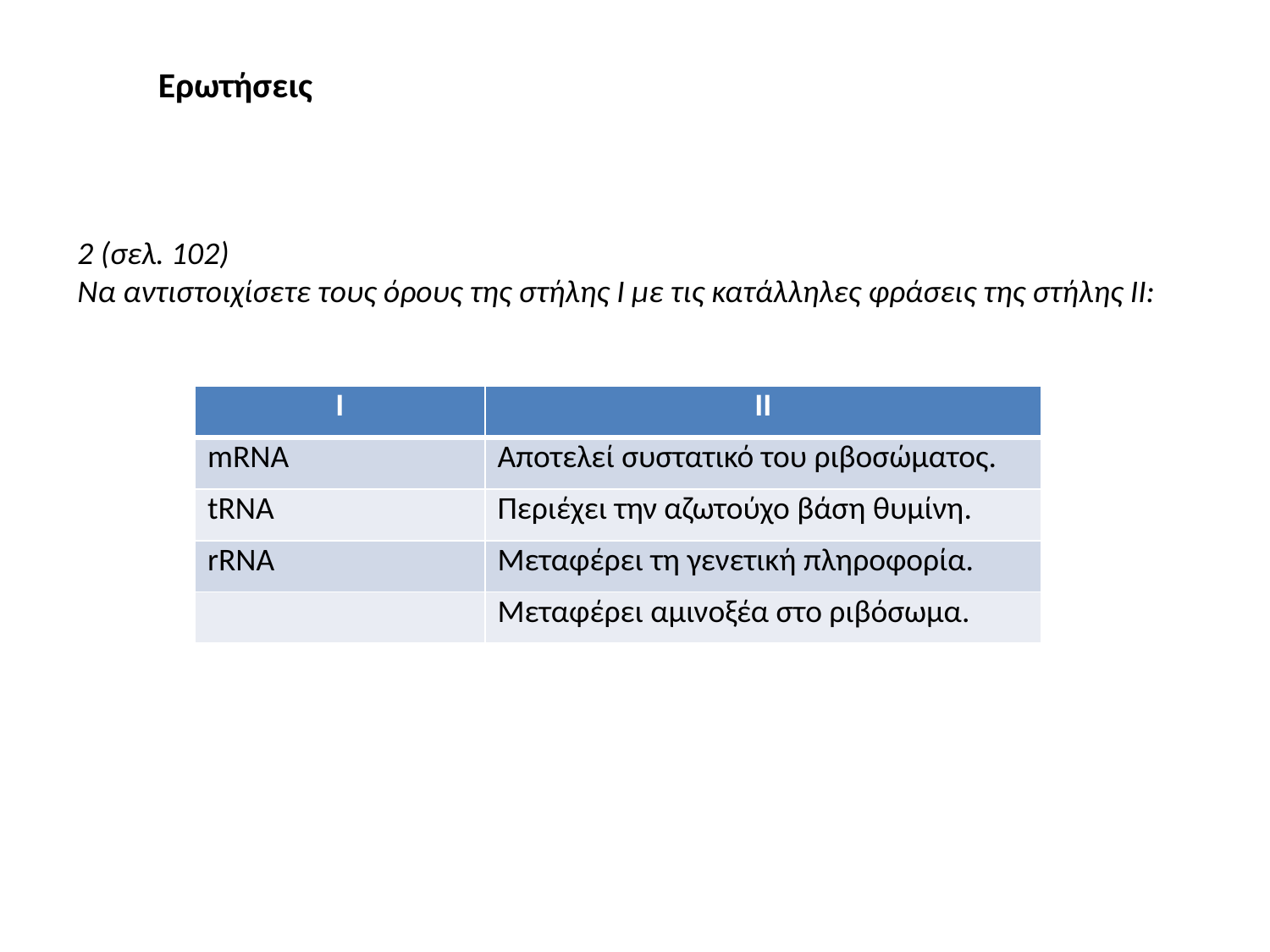

Ερωτήσεις
2 (σελ. 102)
Να αντιστοιχίσετε τους όρους της στήλης Ι με τις κατάλληλες φράσεις της στήλης ΙΙ:
| I | II |
| --- | --- |
| mRNA | Αποτελεί συστατικό του ριβοσώματος. |
| tRNA | Περιέχει την αζωτούχο βάση θυμίνη. |
| rRNA | Μεταφέρει τη γενετική πληροφορία. |
|  | Μεταφέρει αμινοξέα στο ριβόσωμα. |